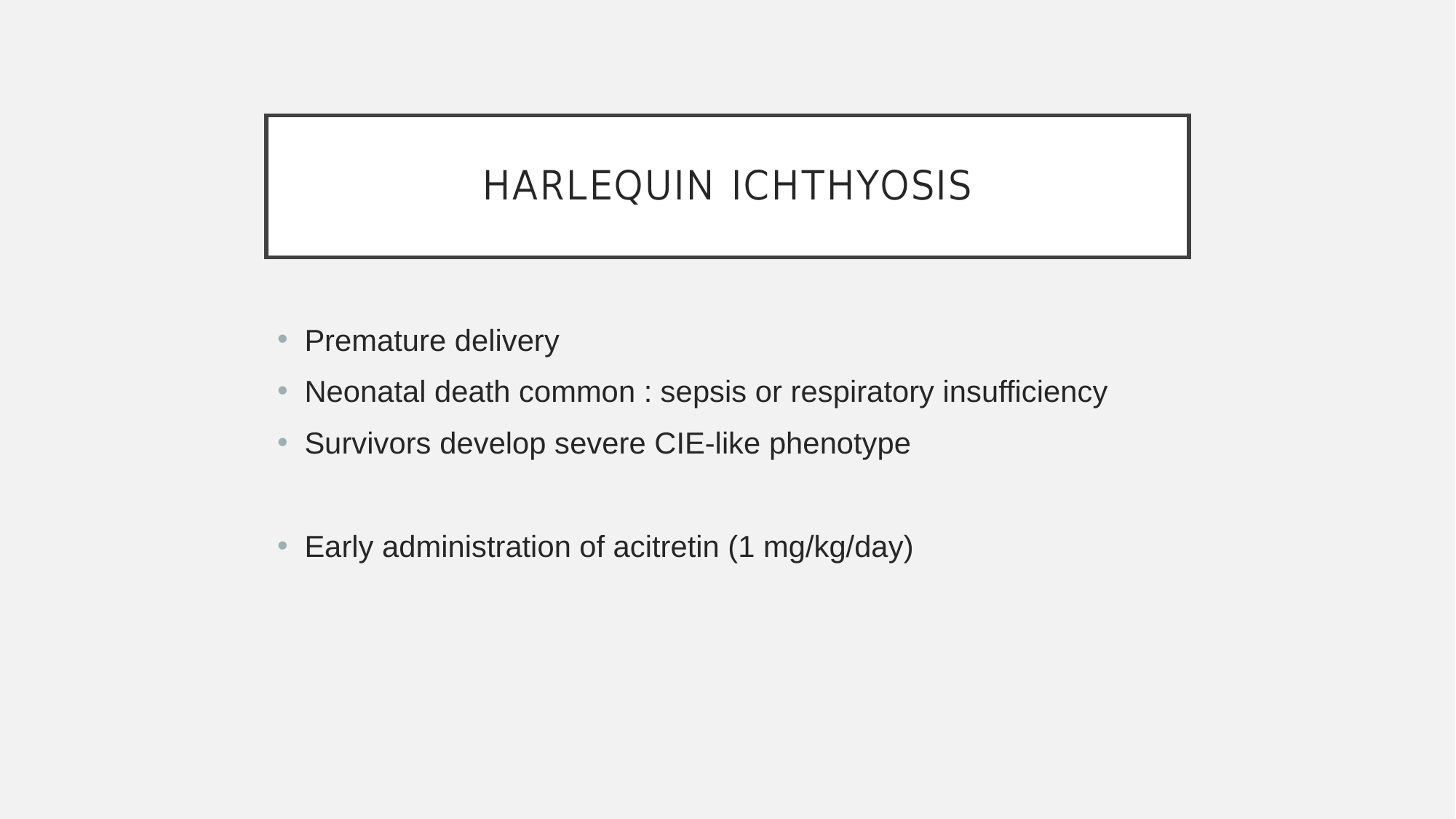

# Harlequin ichthyosis
Premature delivery
Neonatal death common : sepsis or respiratory insufficiency
Survivors develop severe CIE-like phenotype

Early administration of acitretin (1 mg/kg/day)